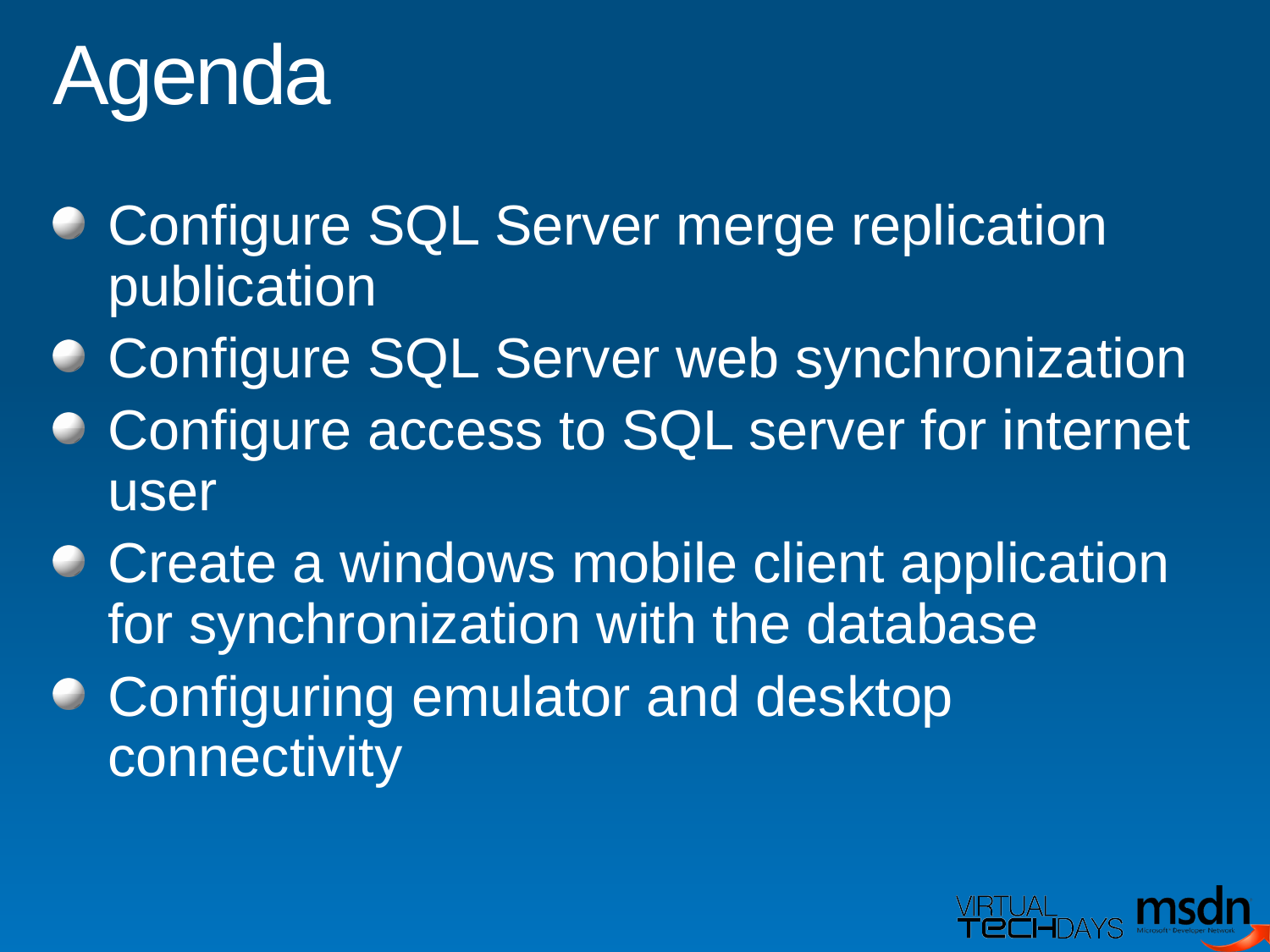

# Agenda
Configure SQL Server merge replication publication
Configure SQL Server web synchronization
Configure access to SQL server for internet user
Create a windows mobile client application for synchronization with the database
Configuring emulator and desktop connectivity